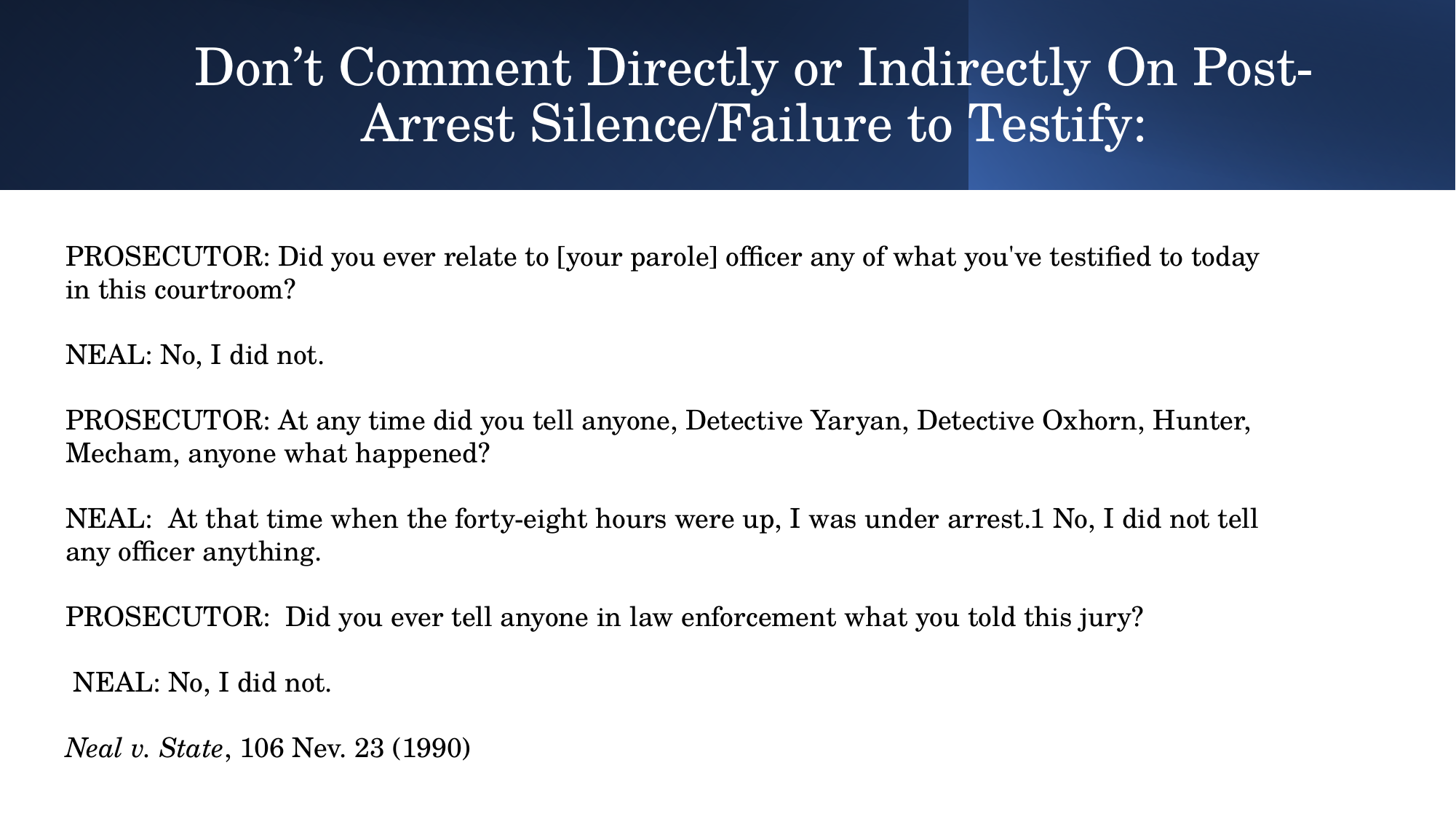

# Don’t Comment Directly or Indirectly On Post-Arrest Silence/Failure to Testify:

PROSECUTOR: Did you ever relate to [your parole] officer any of what you've testified to today in this courtroom?

NEAL: No, I did not.

PROSECUTOR: At any time did you tell anyone, Detective Yaryan, Detective Oxhorn, Hunter, Mecham, anyone what happened?

NEAL:  At that time when the forty-eight hours were up, I was under arrest.1 No, I did not tell any officer anything.

PROSECUTOR:  Did you ever tell anyone in law enforcement what you told this jury?

 NEAL: No, I did not.

Neal v. State, 106 Nev. 23 (1990)